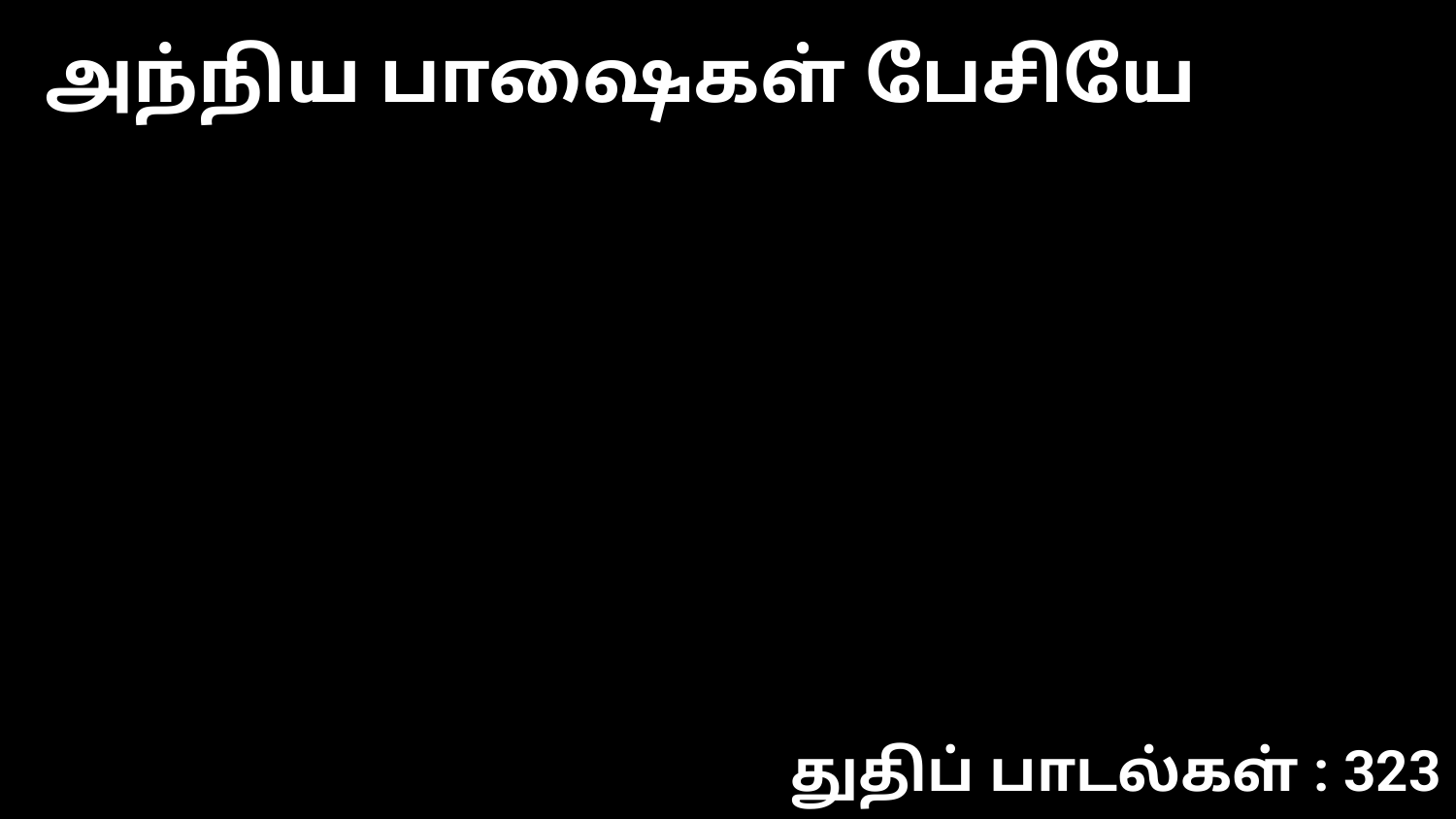

அந்நிய பாஷைகள் பேசியே
துதிப் பாடல்கள் : 323